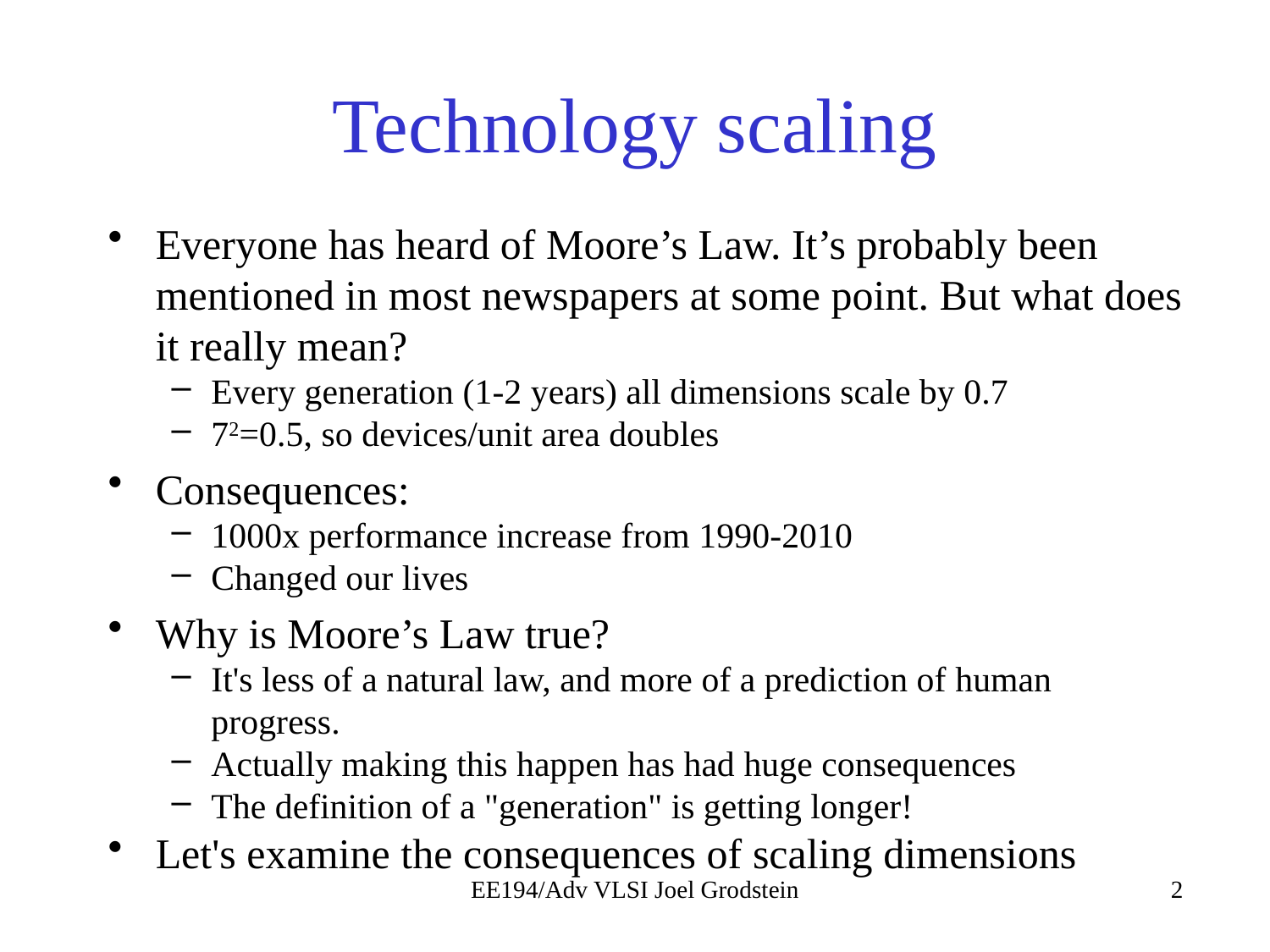

# Technology scaling
Everyone has heard of Moore’s Law. It’s probably been mentioned in most newspapers at some point. But what does it really mean?
Every generation (1-2 years) all dimensions scale by 0.7
72=0.5, so devices/unit area doubles
Consequences:
1000x performance increase from 1990-2010
Changed our lives
Why is Moore’s Law true?
It's less of a natural law, and more of a prediction of human progress.
Actually making this happen has had huge consequences
The definition of a "generation" is getting longer!
Let's examine the consequences of scaling dimensions

EE194/Adv VLSI Joel Grodstein